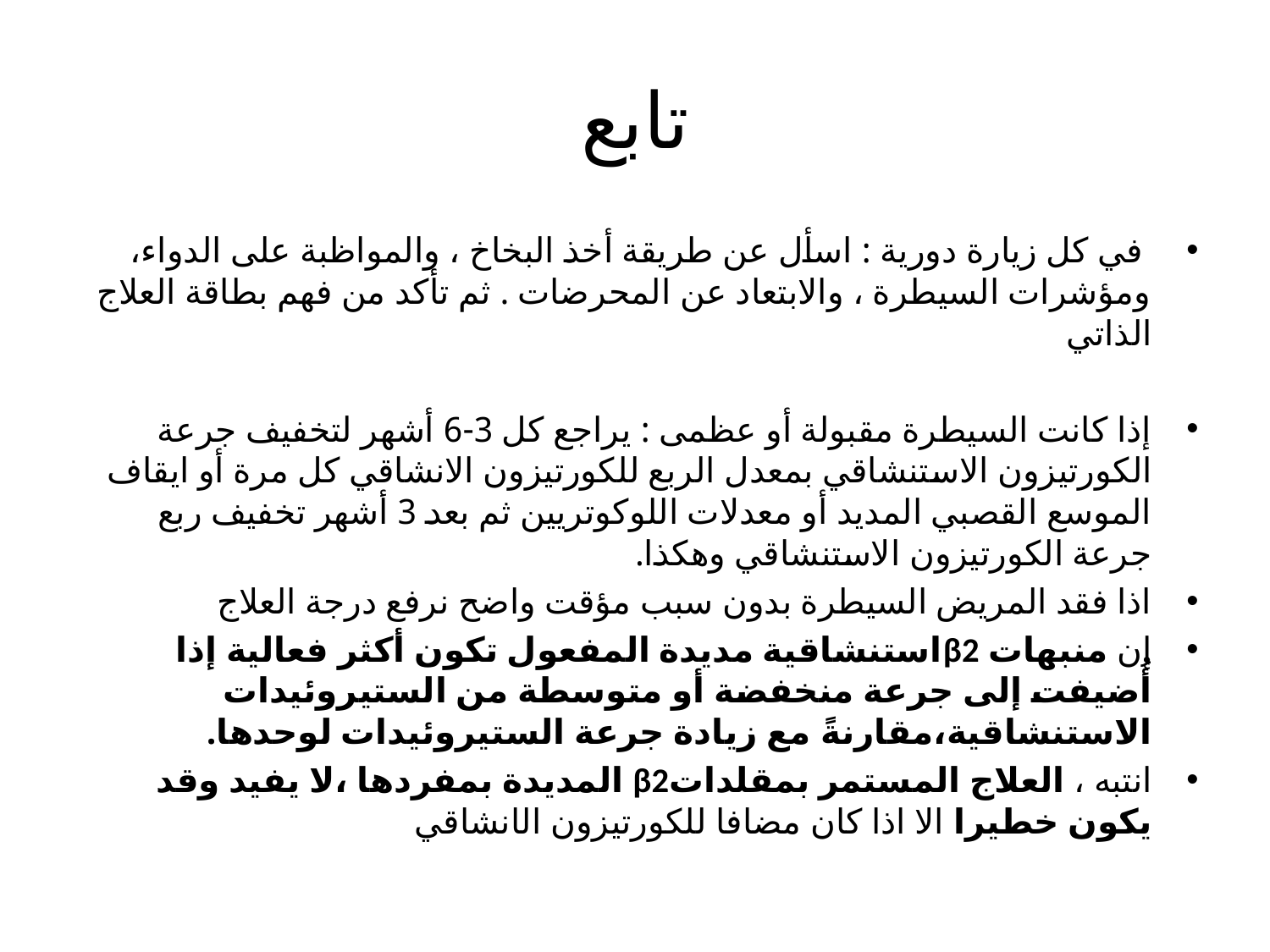

# تابع
 في كل زيارة دورية : اسأل عن طريقة أخذ البخاخ ، والمواظبة على الدواء، ومؤشرات السيطرة ، والابتعاد عن المحرضات . ثم تأكد من فهم بطاقة العلاج الذاتي

إذا كانت السيطرة مقبولة أو عظمى : يراجع كل 3-6 أشهر لتخفيف جرعة الكورتيزون الاستنشاقي بمعدل الربع للكورتيزون الانشاقي كل مرة أو ايقاف الموسع القصبي المديد أو معدلات اللوكوتريين ثم بعد 3 أشهر تخفيف ربع جرعة الكورتيزون الاستنشاقي وهكذا.
اذا فقد المريض السيطرة بدون سبب مؤقت واضح نرفع درجة العلاج
إن منبهات β2استنشاقية مديدة المفعول تكون أكثر فعالية إذا أُضيفت إلى جرعة منخفضة أو متوسطة من الستيروئيدات الاستنشاقية،مقارنةً مع زيادة جرعة الستيروئيدات لوحدها.
انتبه ، العلاج المستمر بمقلداتβ2 المديدة بمفردها ،لا يفيد وقد يكون خطيرا الا اذا كان مضافا للكورتيزون الانشاقي